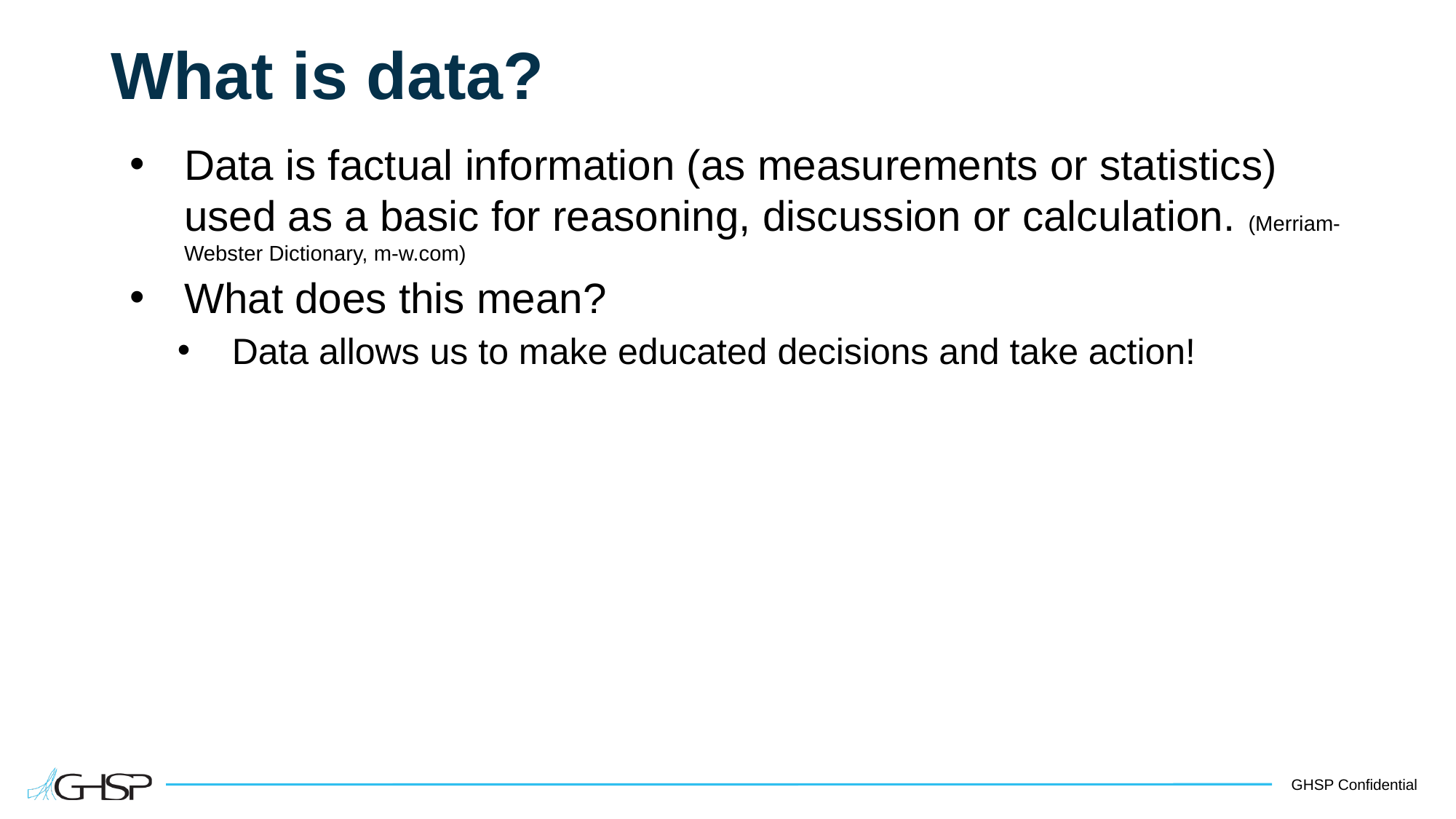

# What is data?
Data is factual information (as measurements or statistics) used as a basic for reasoning, discussion or calculation. (Merriam-Webster Dictionary, m-w.com)
What does this mean?
Data allows us to make educated decisions and take action!